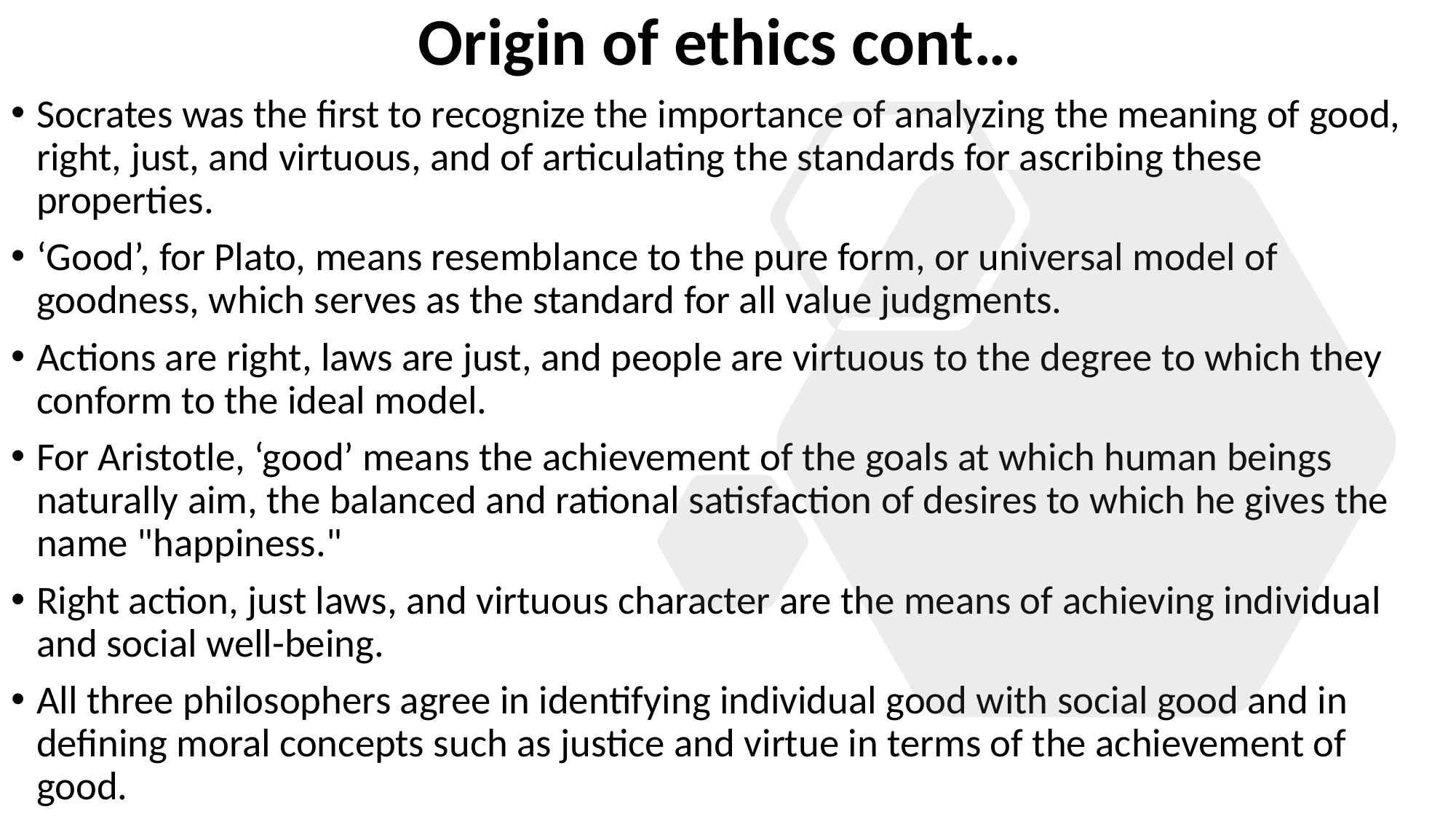

# Origin of ethics cont…
Socrates was the first to recognize the importance of analyzing the meaning of good, right, just, and virtuous, and of articulating the standards for ascribing these properties.
‘Good’, for Plato, means resemblance to the pure form, or universal model of goodness, which serves as the standard for all value judgments.
Actions are right, laws are just, and people are virtuous to the degree to which they conform to the ideal model.
For Aristotle, ‘good’ means the achievement of the goals at which human beings naturally aim, the balanced and rational satisfaction of desires to which he gives the name "happiness."
Right action, just laws, and virtuous character are the means of achieving individual and social well-being.
All three philosophers agree in identifying individual good with social good and in defining moral concepts such as justice and virtue in terms of the achievement of good.